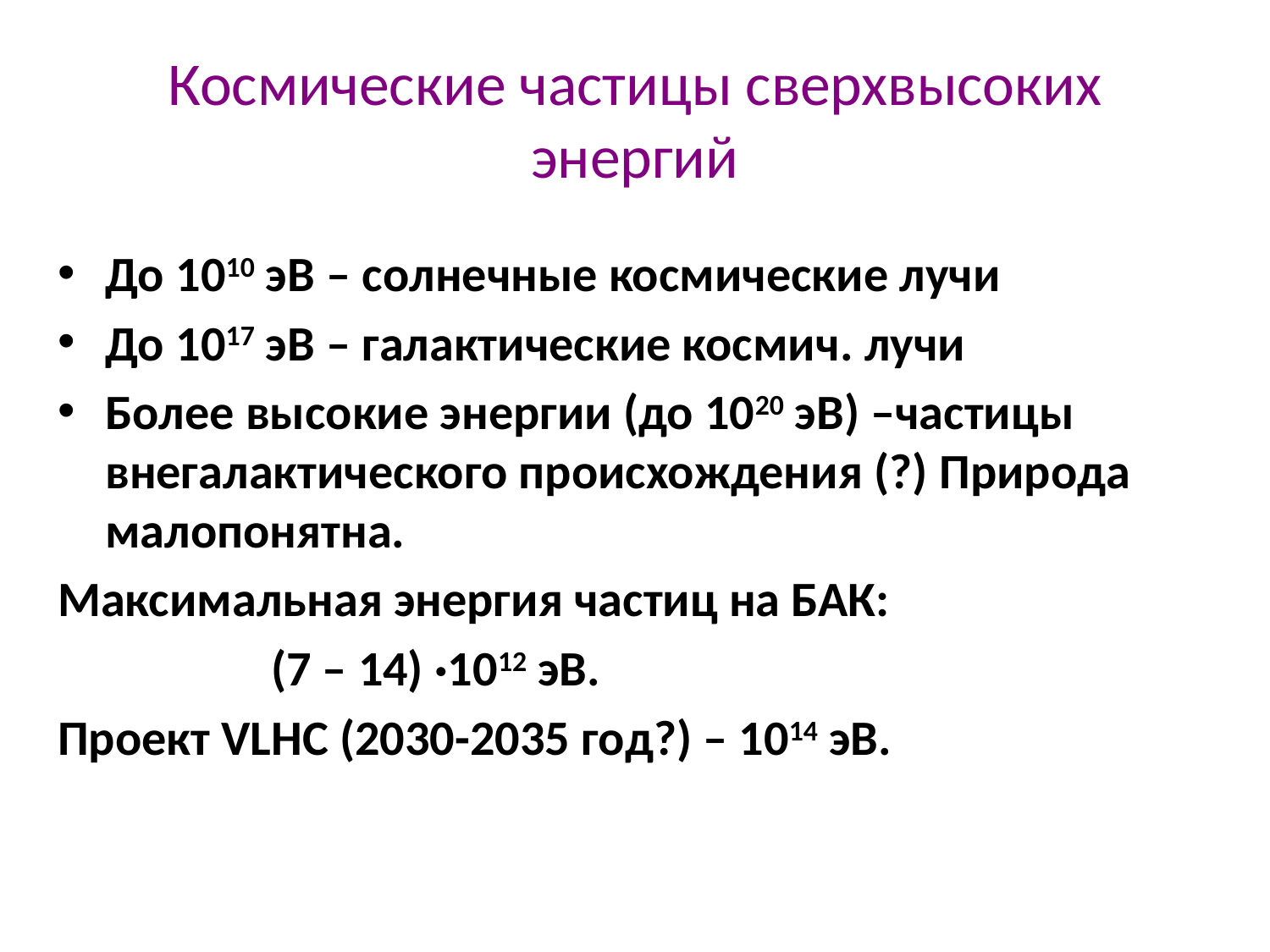

Космические частицы сверхвысоких энергий
До 1010 эВ – cолнечные космические лучи
До 1017 эВ – галактические космич. лучи
Более высокие энергии (до 1020 эВ) –частицы внегалактического происхождения (?) Природа малопонятна.
Максимальная энергия частиц на БАК:
                   (7 – 14) ·1012 эВ.
Проект VLHC (2030-2035 год?) – 1014 эВ.